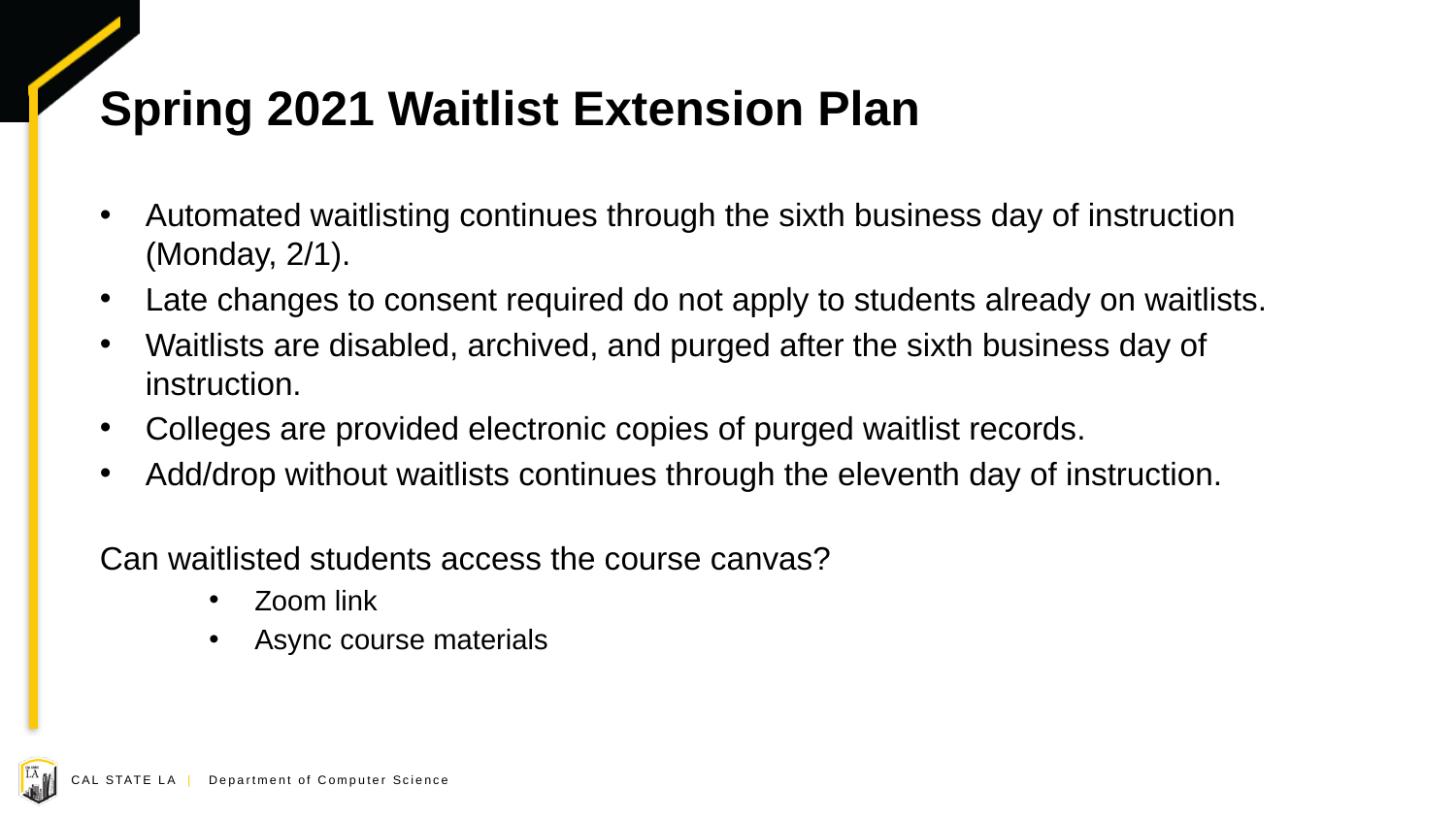

# Spring 2021 Waitlist Extension Plan
Automated waitlisting continues through the sixth business day of instruction (Monday, 2/1).
Late changes to consent required do not apply to students already on waitlists.
Waitlists are disabled, archived, and purged after the sixth business day of instruction.
Colleges are provided electronic copies of purged waitlist records.
Add/drop without waitlists continues through the eleventh day of instruction.

Can waitlisted students access the course canvas?
Zoom link
Async course materials